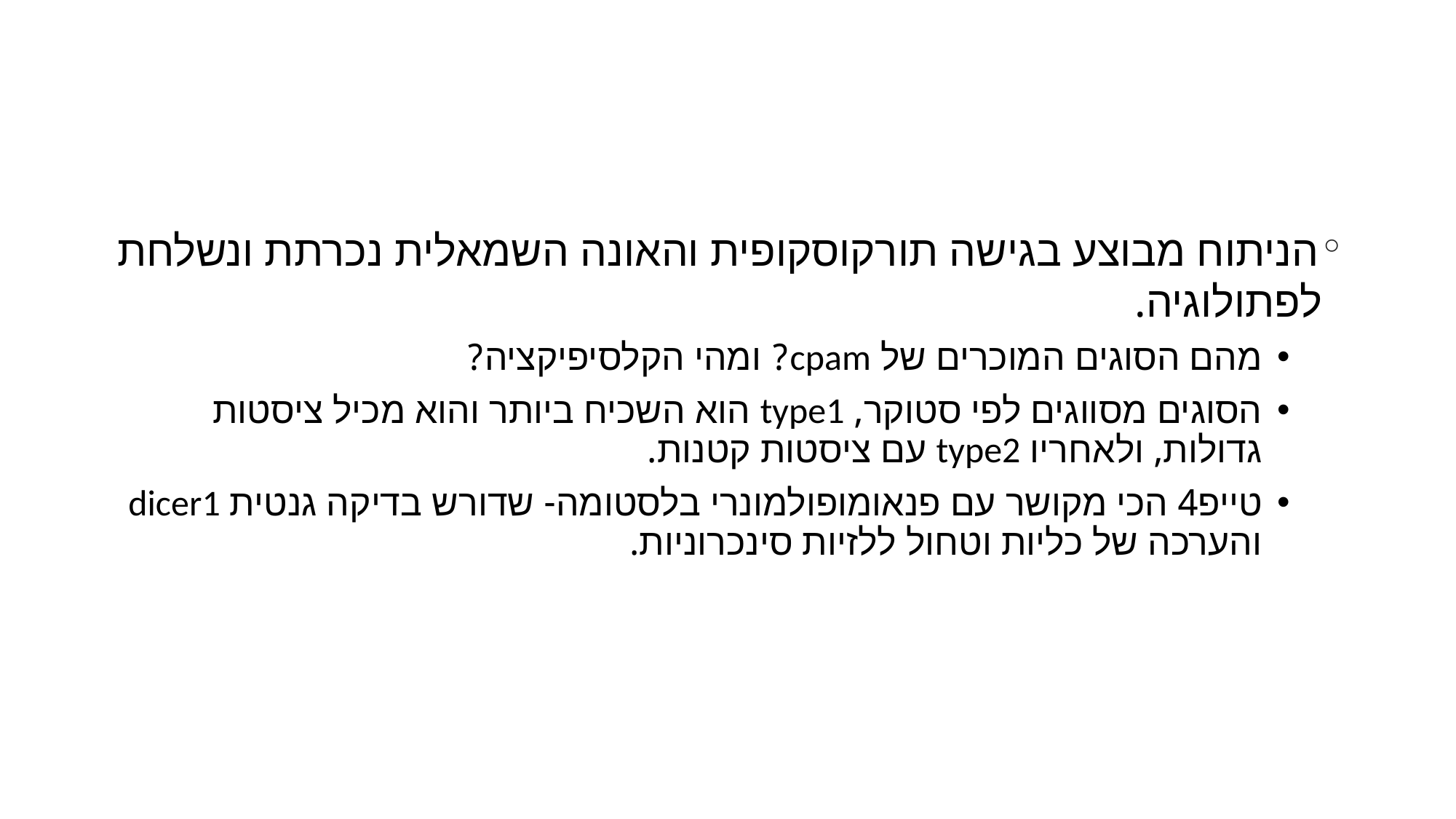

#
הניתוח מבוצע בגישה תורקוסקופית והאונה השמאלית נכרתת ונשלחת לפתולוגיה.
מהם הסוגים המוכרים של cpam? ומהי הקלסיפיקציה?
הסוגים מסווגים לפי סטוקר, type1 הוא השכיח ביותר והוא מכיל ציסטות גדולות, ולאחריו type2 עם ציסטות קטנות.
טייפ4 הכי מקושר עם פנאומופולמונרי בלסטומה- שדורש בדיקה גנטית dicer1 והערכה של כליות וטחול ללזיות סינכרוניות.